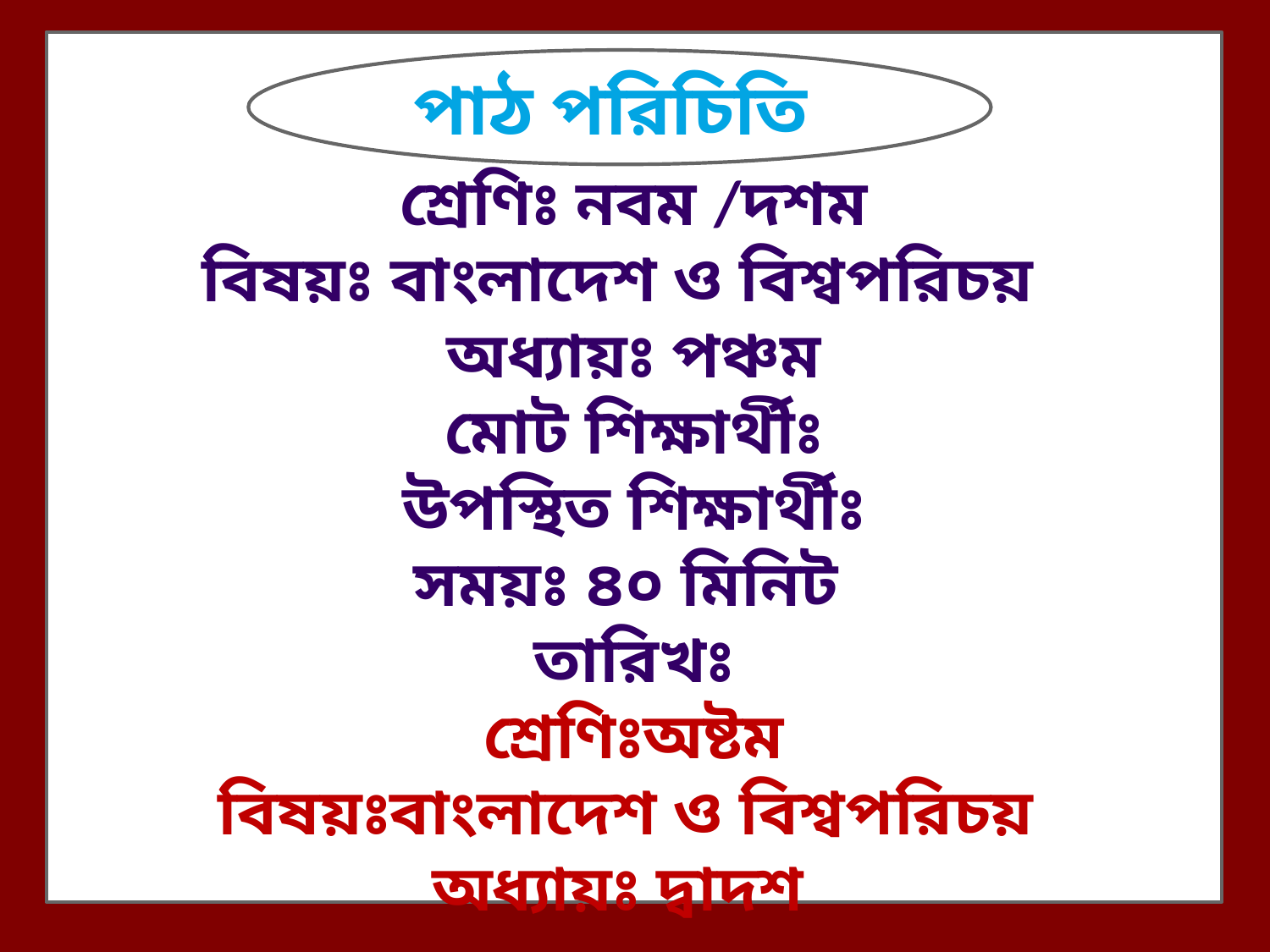

শ্রেণিঃ নবম /দশম
বিষয়ঃ বাংলাদেশ ও বিশ্বপরিচয়
অধ্যায়ঃ পঞ্চম
মোট শিক্ষার্থীঃ
উপস্থিত শিক্ষার্থীঃ
সময়ঃ ৪০ মিনিট
তারিখঃ
শ্রেণিঃঅষ্টম
বিষয়ঃবাংলাদেশ ও বিশ্বপরিচয়
অধ্যায়ঃ দ্বাদশ

পাঠ পরিচিতি